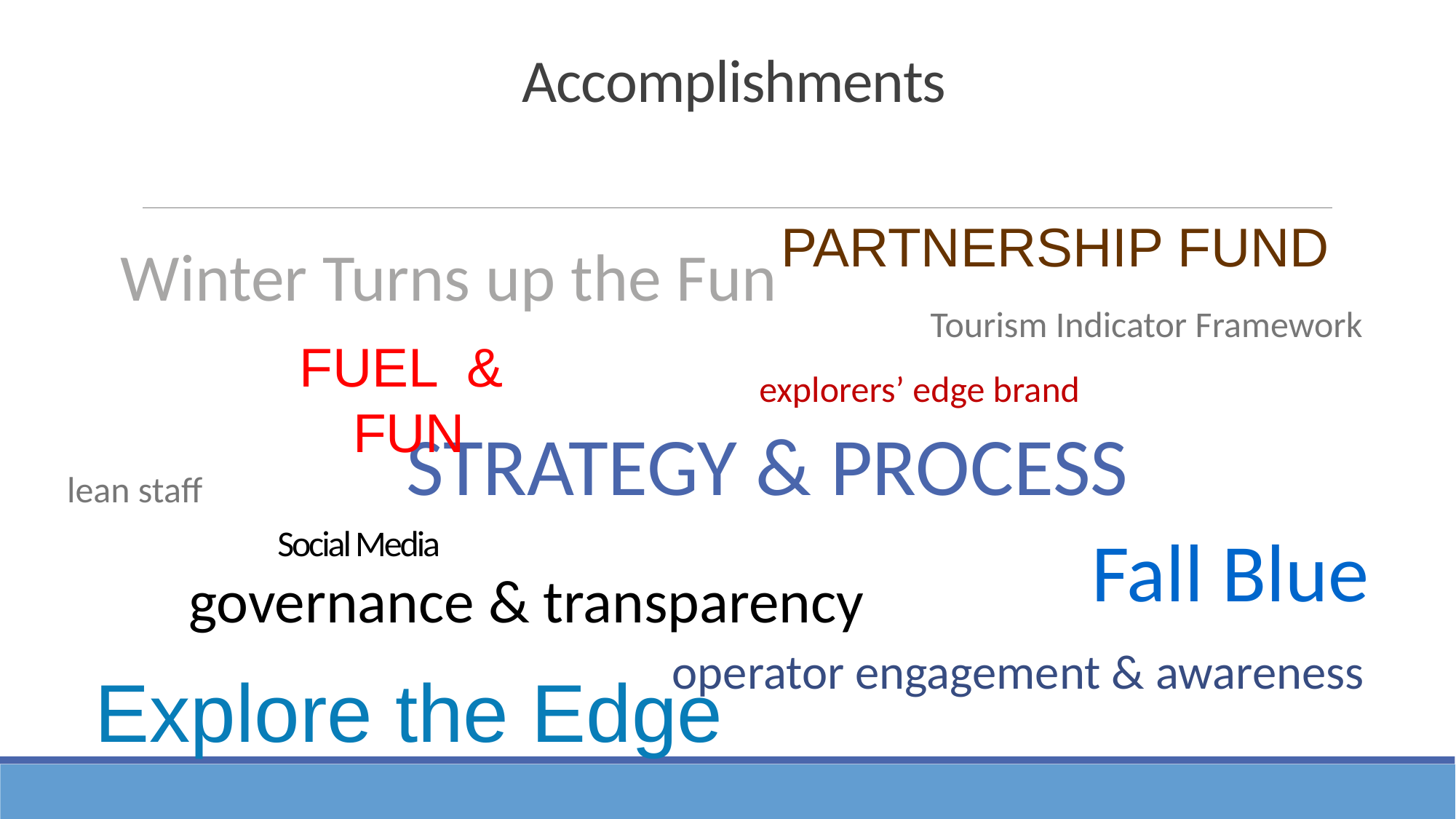

# Accomplishments
PARTNERSHIP FUND
Winter Turns up the Fun
Tourism Indicator Framework
FUEL  &  FUN
explorers’ edge brand
Fall Blue
STRATEGY & PROCESS
lean staff
Social Media
governance & transparency
operator engagement & awareness
Explore the Edge